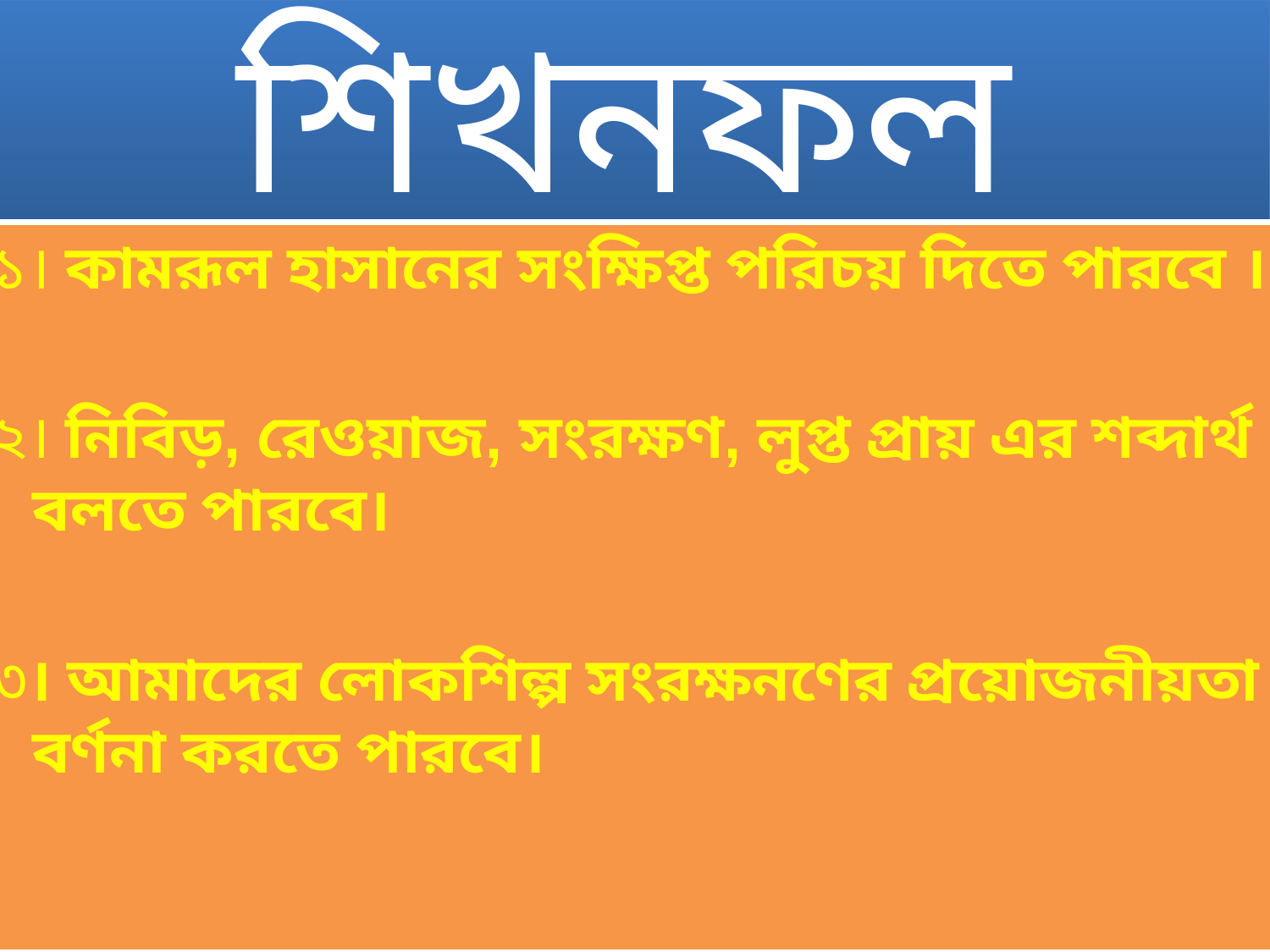

# শিখনফল
১। কামরূল হাসানের সংক্ষিপ্ত পরিচয় দিতে পারবে ।

২। নিবিড়, রেওয়াজ, সংরক্ষণ, লুপ্ত প্রায় এর শব্দার্থ  বলতে পারবে।

৩। আমাদের লোকশিল্প সংরক্ষনণের প্রয়োজনীয়তা বর্ণনা করতে পারবে।